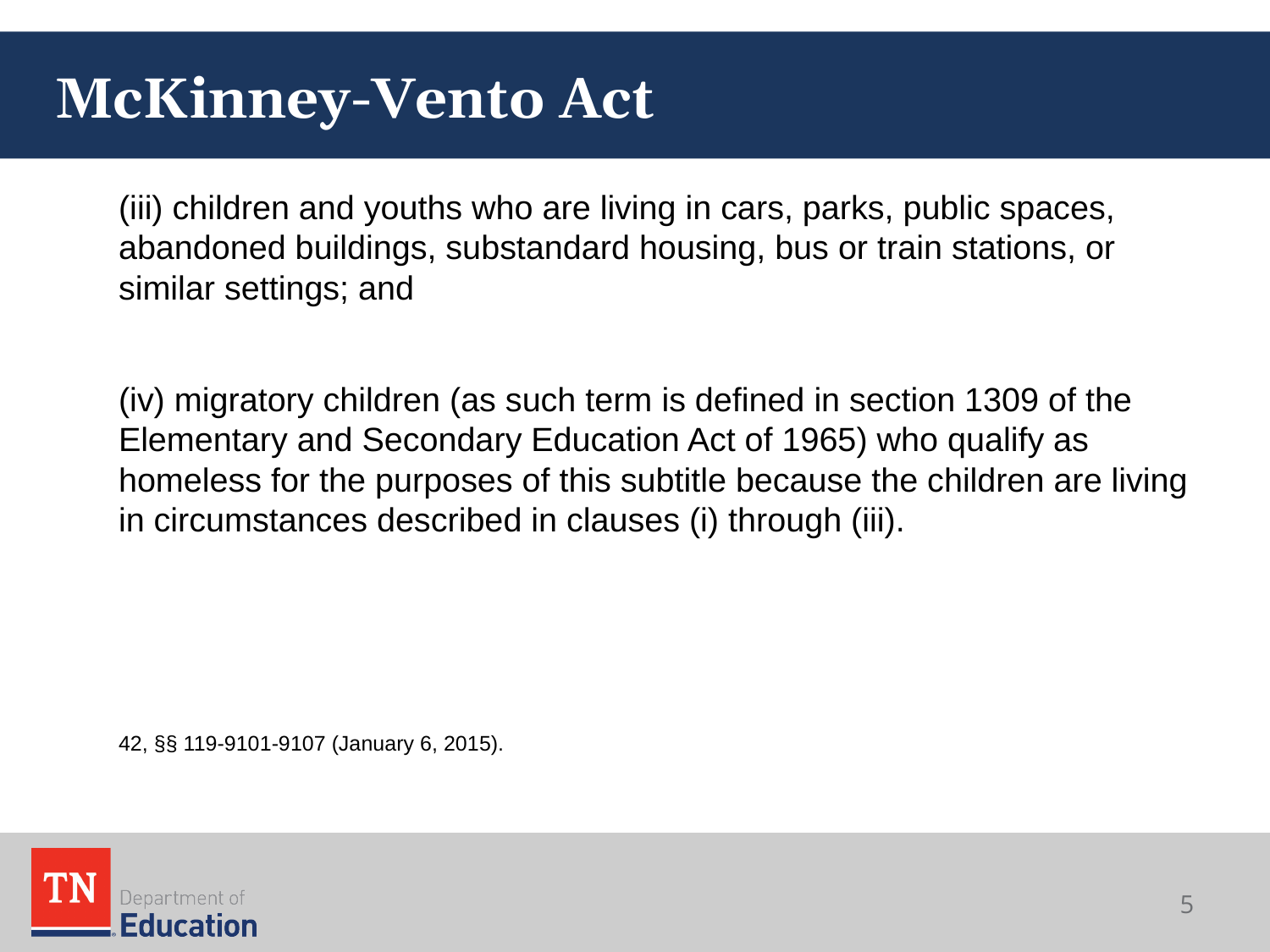

# McKinney-Vento Act
(iii) children and youths who are living in cars, parks, public spaces, abandoned buildings, substandard housing, bus or train stations, or similar settings; and

(iv) migratory children (as such term is defined in section 1309 of the Elementary and Secondary Education Act of 1965) who qualify as homeless for the purposes of this subtitle because the children are living in circumstances described in clauses (i) through (iii).

42, §§ 119-9101-9107 (January 6, 2015).
5